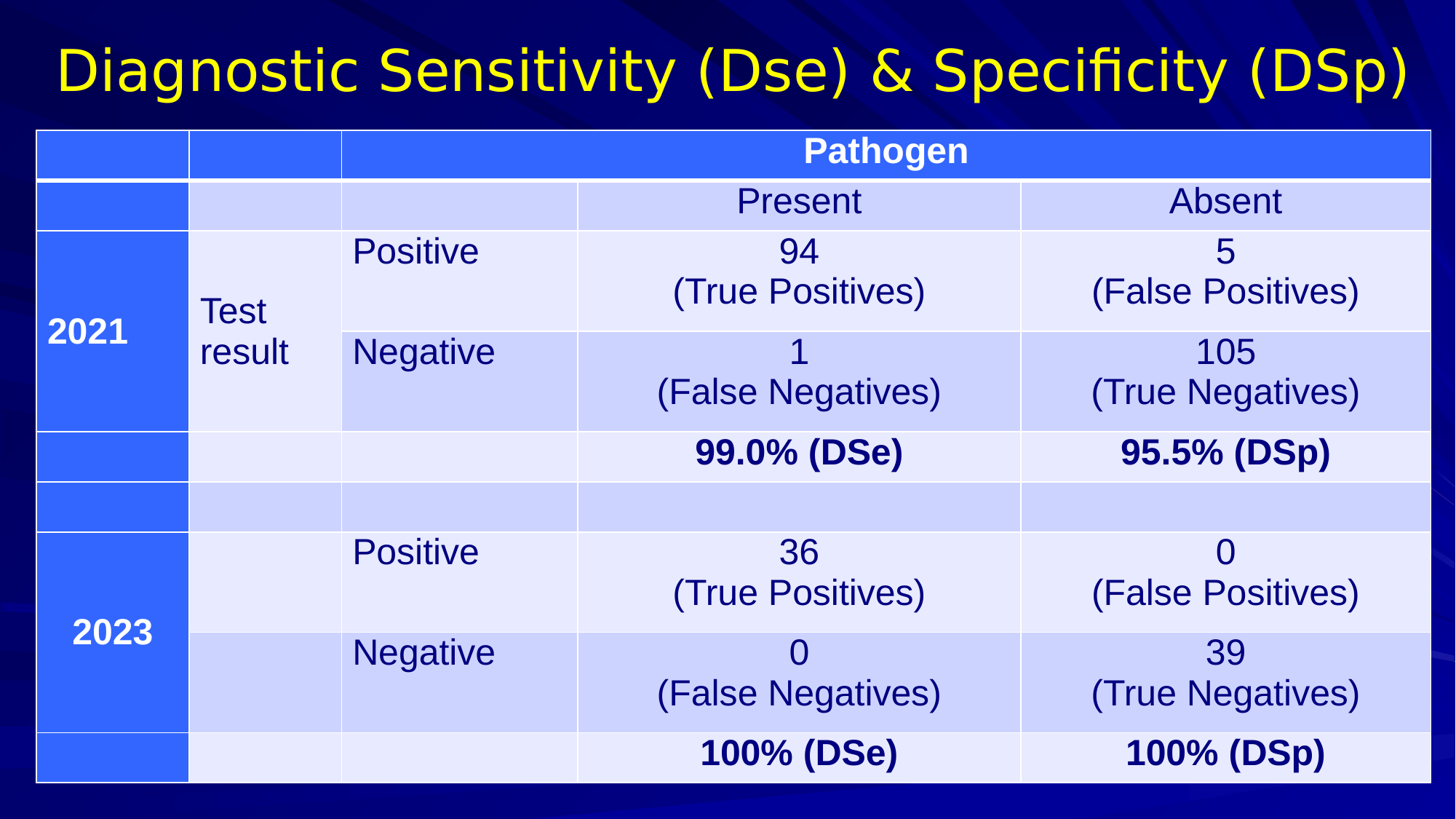

# Diagnostic Sensitivity (Dse) & Specificity (DSp)
|  |  | Pathogen |  |  |
| --- | --- | --- | --- | --- |
|  |  |  | Present | Absent |
| 2021 | Test result | Positive | 94 (True Positives) | 5 (False Positives) |
|  |  | Negative | 1 (False Negatives) | 105 (True Negatives) |
|  |  |  | 99.0% (DSe) | 95.5% (DSp) |
|  |  |  |  |  |
| 2023 |  | Positive | 36 (True Positives) | 0 (False Positives) |
|  |  | Negative | 0 (False Negatives) | 39 (True Negatives) |
|  |  |  | 100% (DSe) | 100% (DSp) |